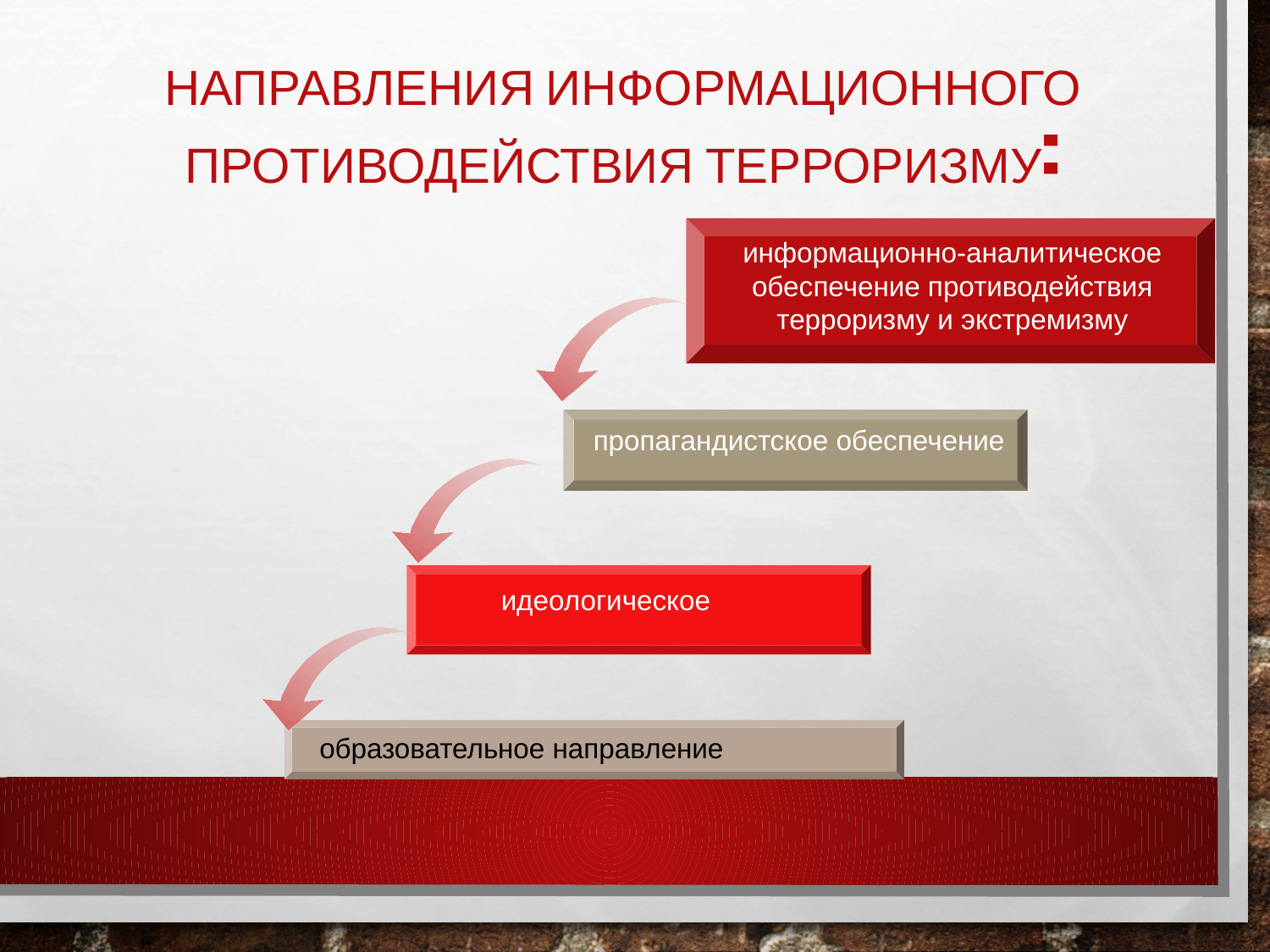

# НАПРАВЛЕНИЯ ИНФОРМАЦИОННОГО ПРОТИВОДЕЙСТВИЯ ТЕРРОРИЗМУ:

информационно-аналитическое обеспечение противодействия терроризму и экстремизму

пропагандистское обеспечение

идеологическое

образовательное направление